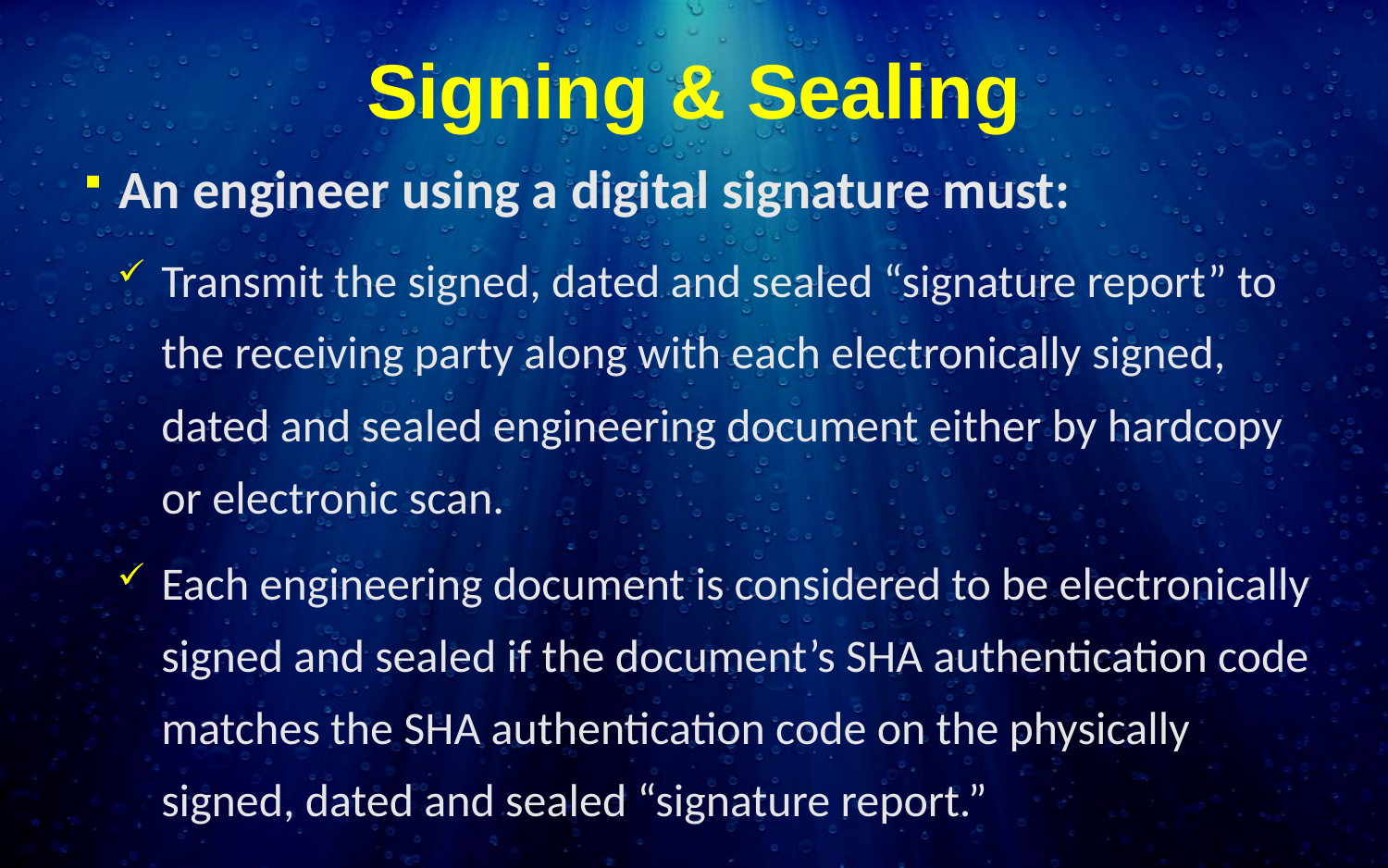

# Signing & Sealing
An engineer using a digital signature must:
Transmit the signed, dated and sealed “signature report” to the receiving party along with each electronically signed, dated and sealed engineering document either by hardcopy or electronic scan.
Each engineering document is considered to be electronically signed and sealed if the document’s SHA authentication code matches the SHA authentication code on the physically signed, dated and sealed “signature report.”